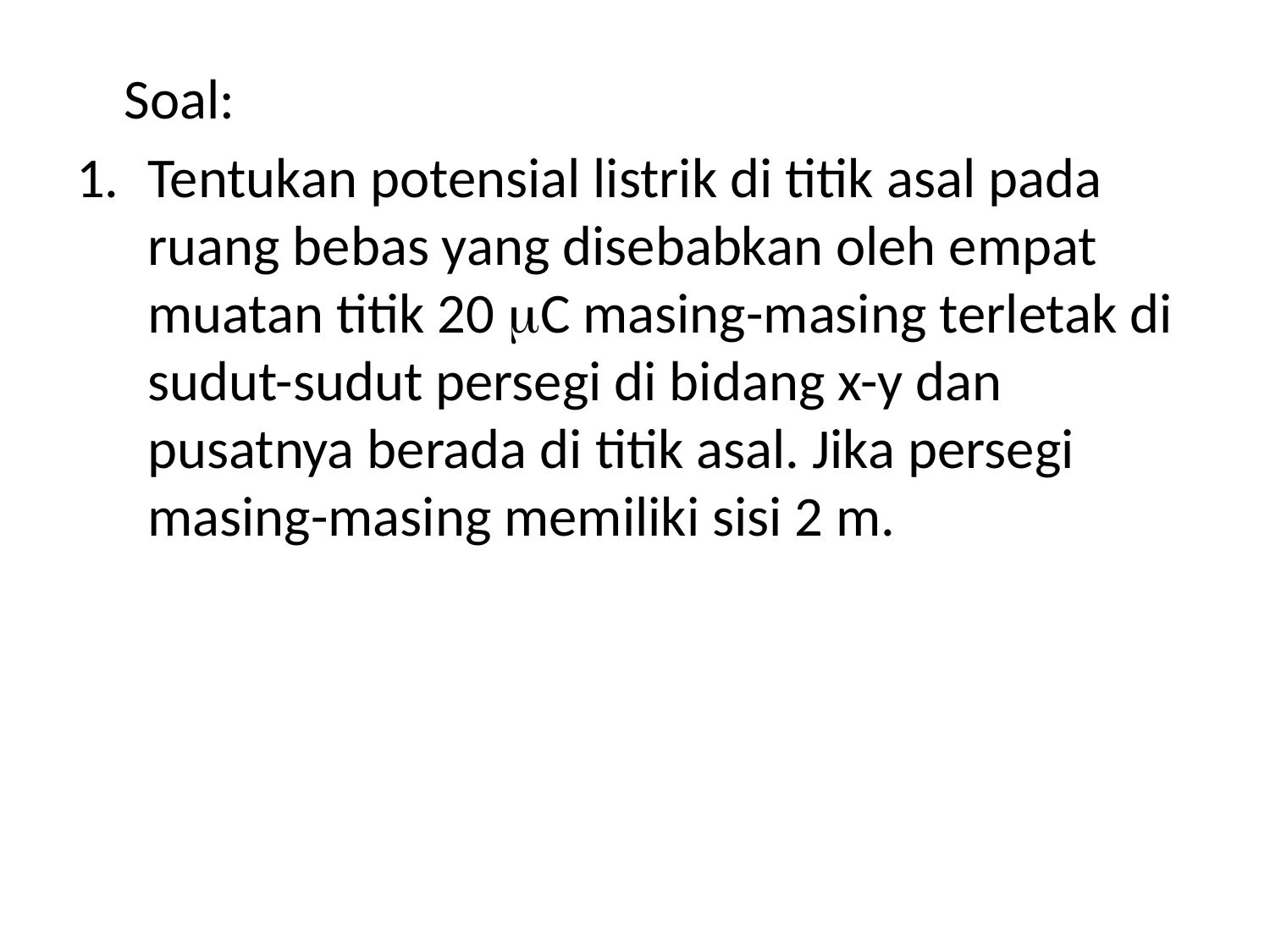

Soal:
Tentukan potensial listrik di titik asal pada ruang bebas yang disebabkan oleh empat muatan titik 20 μC masing-masing terletak di sudut-sudut persegi di bidang x-y dan pusatnya berada di titik asal. Jika persegi masing-masing memiliki sisi 2 m.